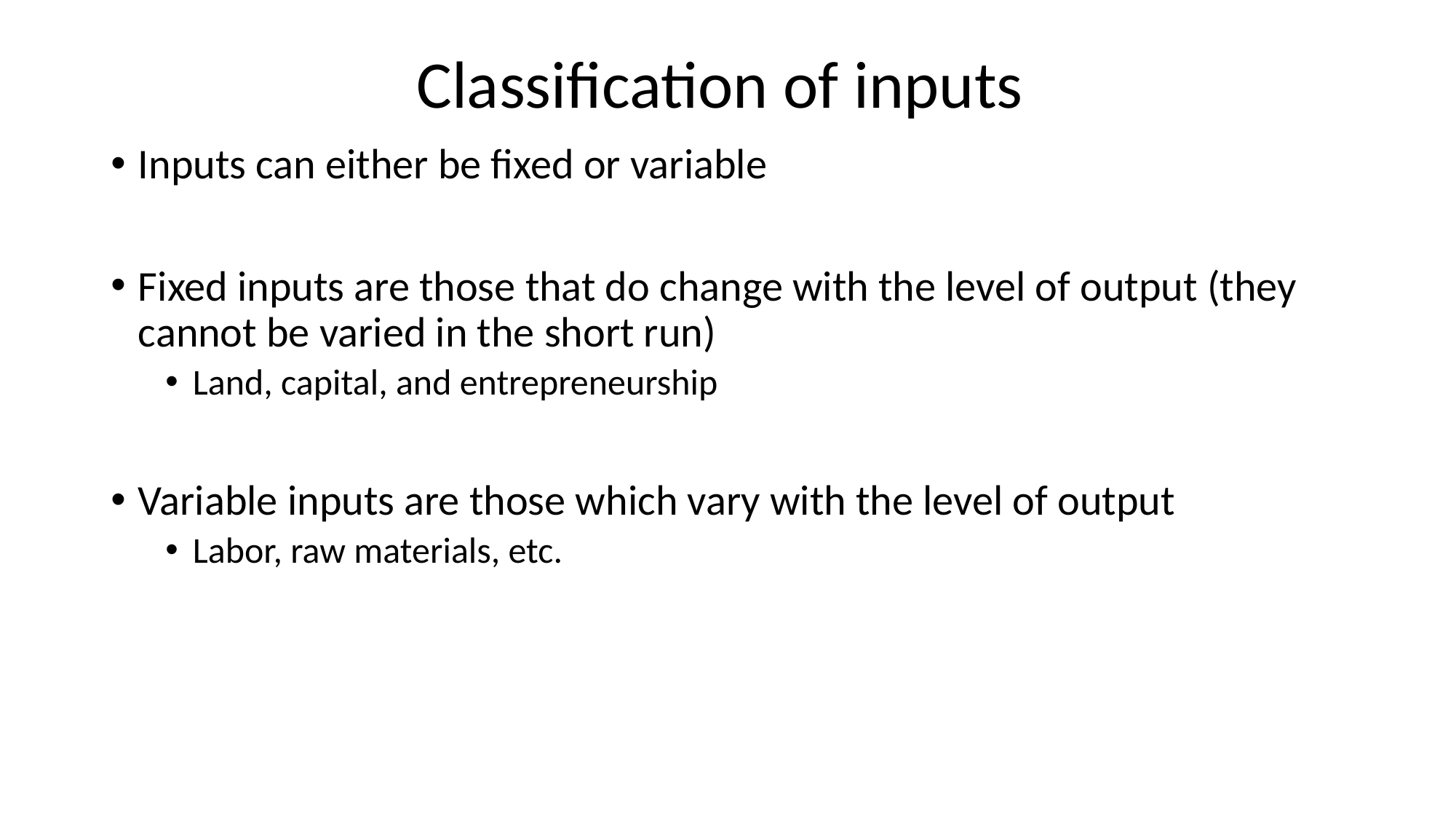

# Classification of inputs
Inputs can either be fixed or variable

Fixed inputs are those that do change with the level of output (they cannot be varied in the short run)
Land, capital, and entrepreneurship

Variable inputs are those which vary with the level of output
Labor, raw materials, etc.